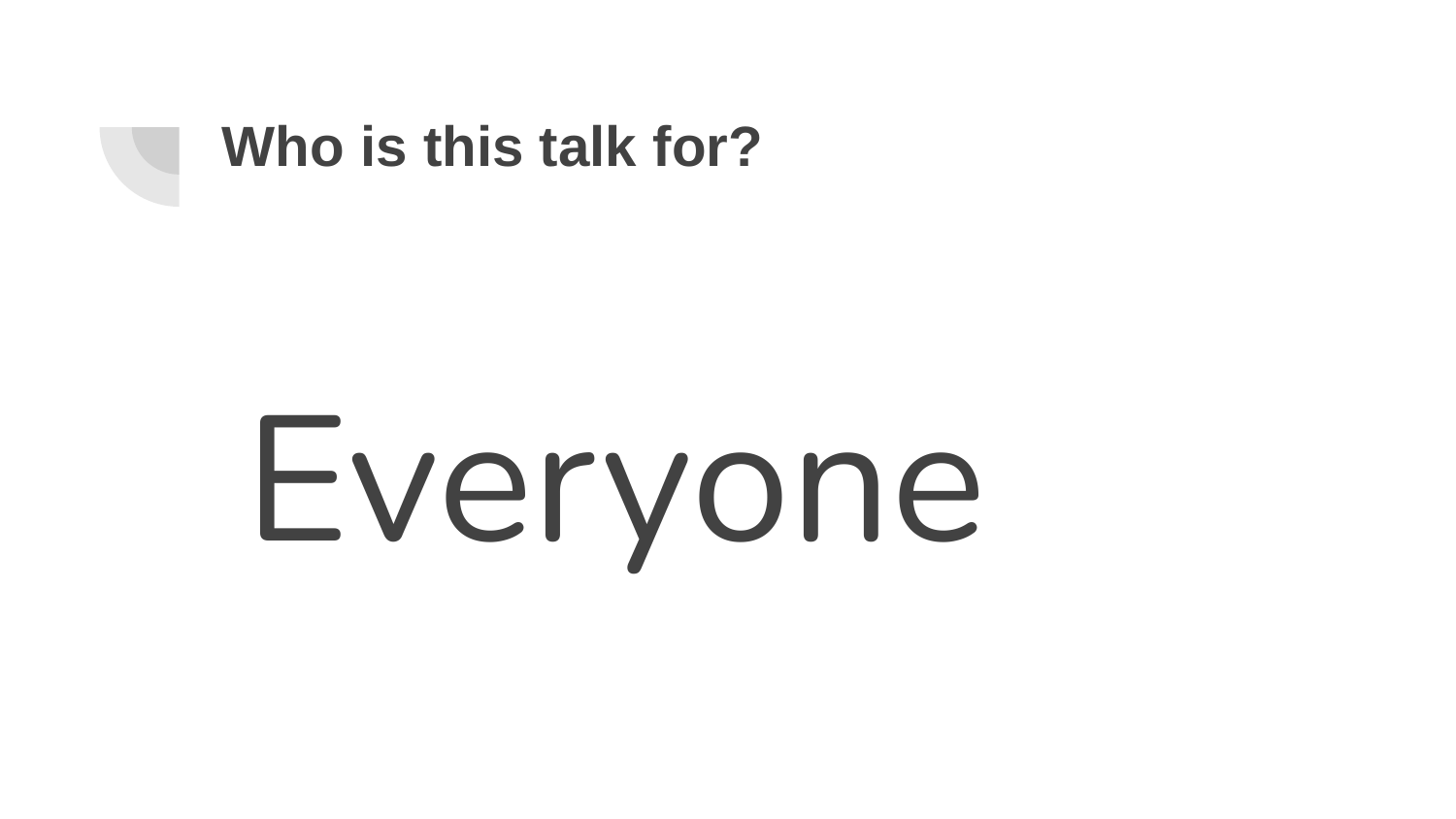

# Who is this talk for?
Everyone